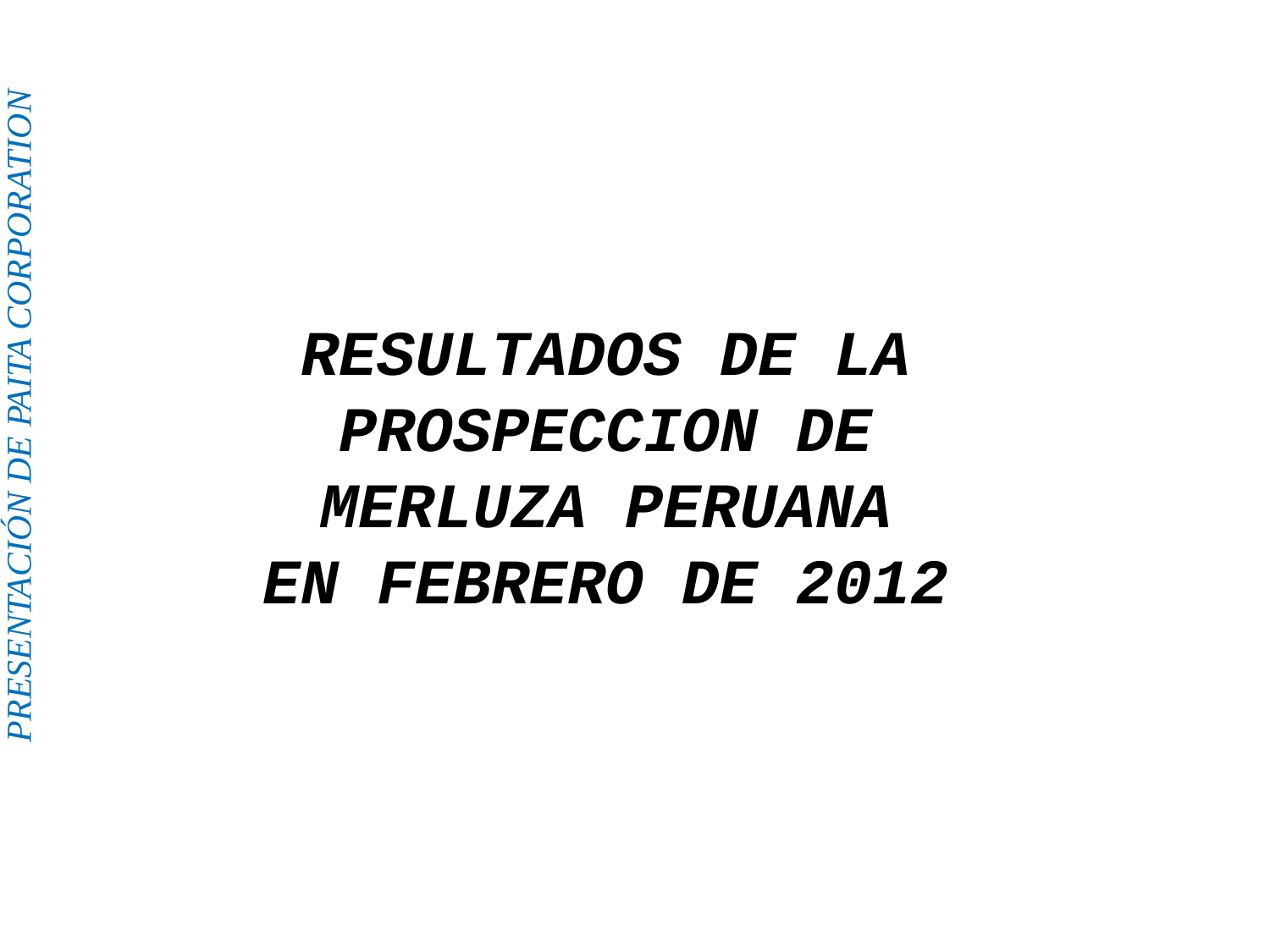

RESULTADOS DE LA
PROSPECCION DE
MERLUZA PERUANA
EN FEBRERO DE 2012
PRESENTACIÓN DE PAITA CORPORATION